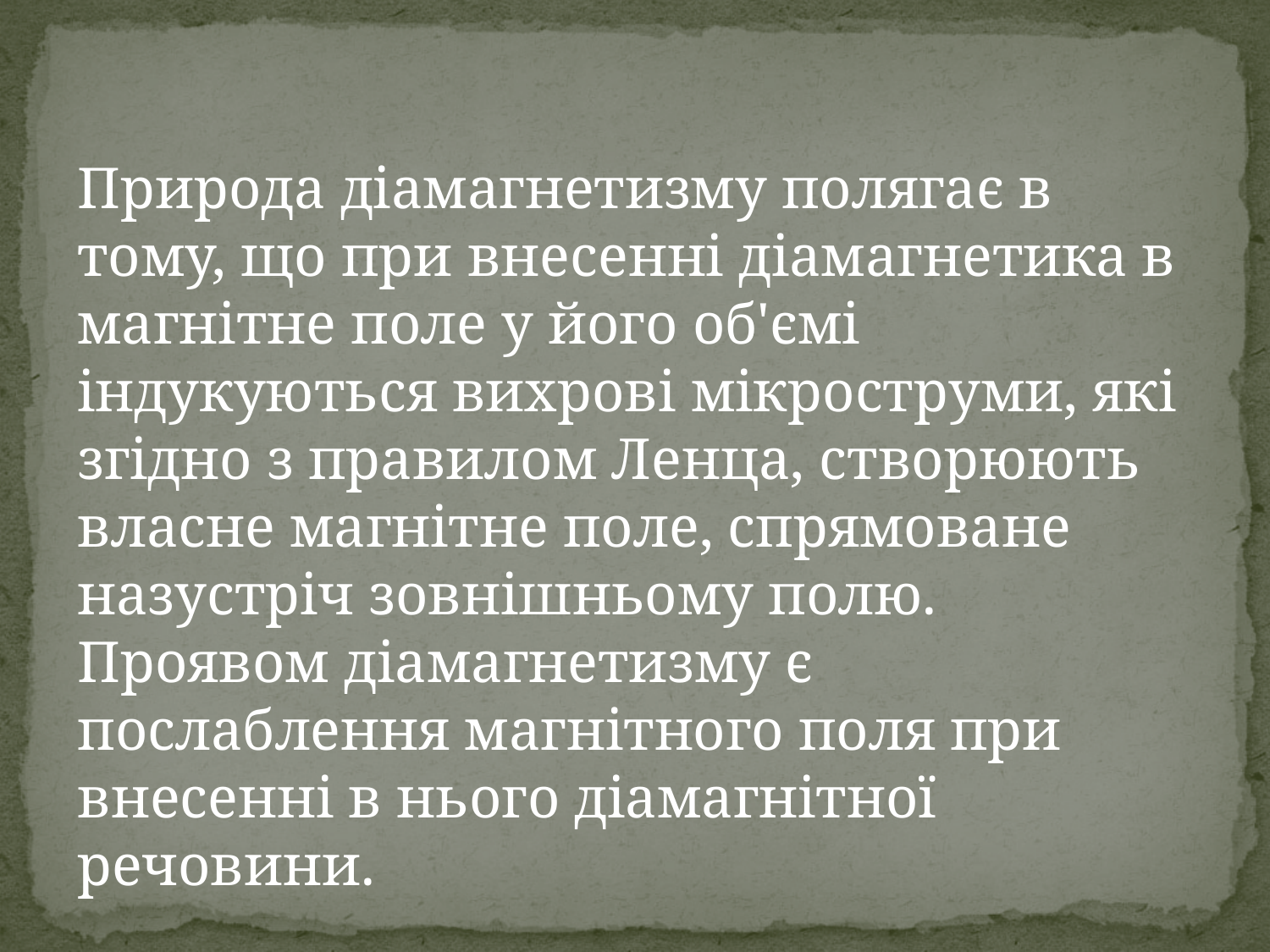

Природа діамагнетизму полягає в тому, що при внесенні діамагнетика в магнітне поле у його об'ємі індукуються вихрові мікроструми, які згідно з правилом Ленца, створюють власне магнітне поле, спрямоване назустріч зовнішньому полю. Проявом діамагнетизму є послаблення магнітного поля при внесенні в нього діамагнітної речовини.